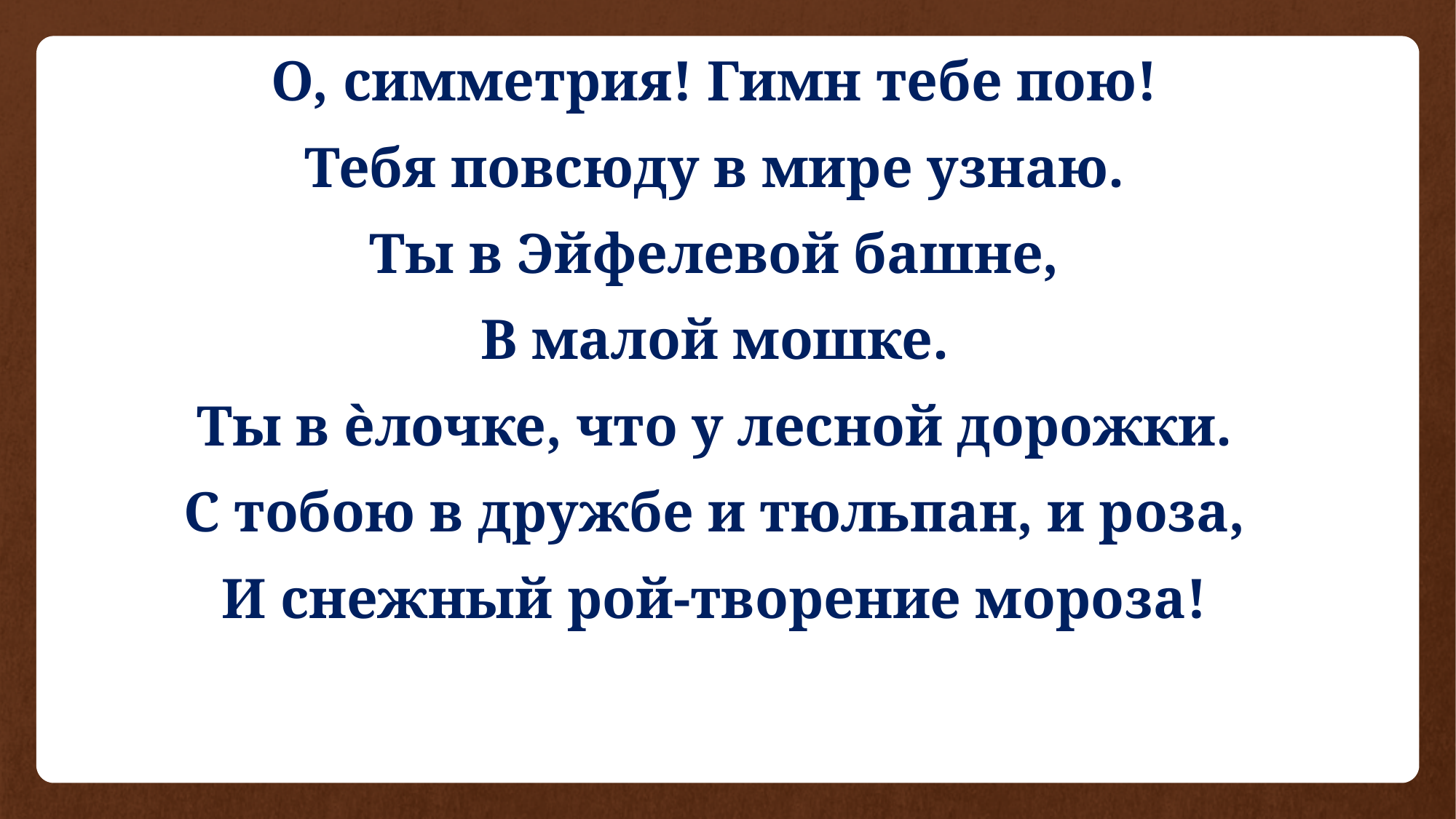

О, симметрия! Гимн тебе пою!
Тебя повсюду в мире узнаю.
Ты в Эйфелевой башне,
В малой мошке.
Ты в ѐлочке, что у лесной дорожки.
С тобою в дружбе и тюльпан, и роза,
И снежный рой-творение мороза!
#